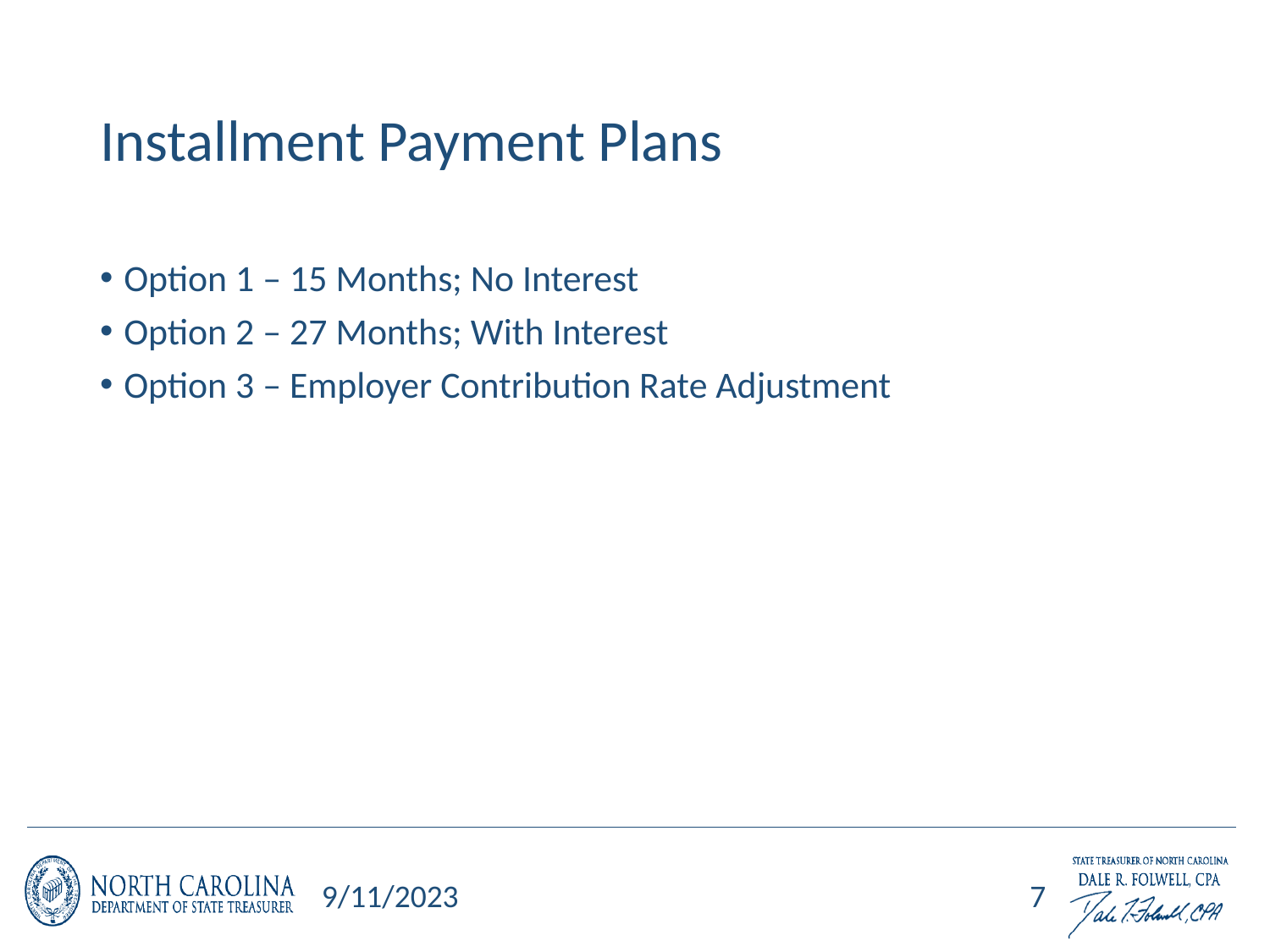

# Installment Payment Plans
Option 1 – 15 Months; No Interest
Option 2 – 27 Months; With Interest
Option 3 – Employer Contribution Rate Adjustment

9/11/2023
7